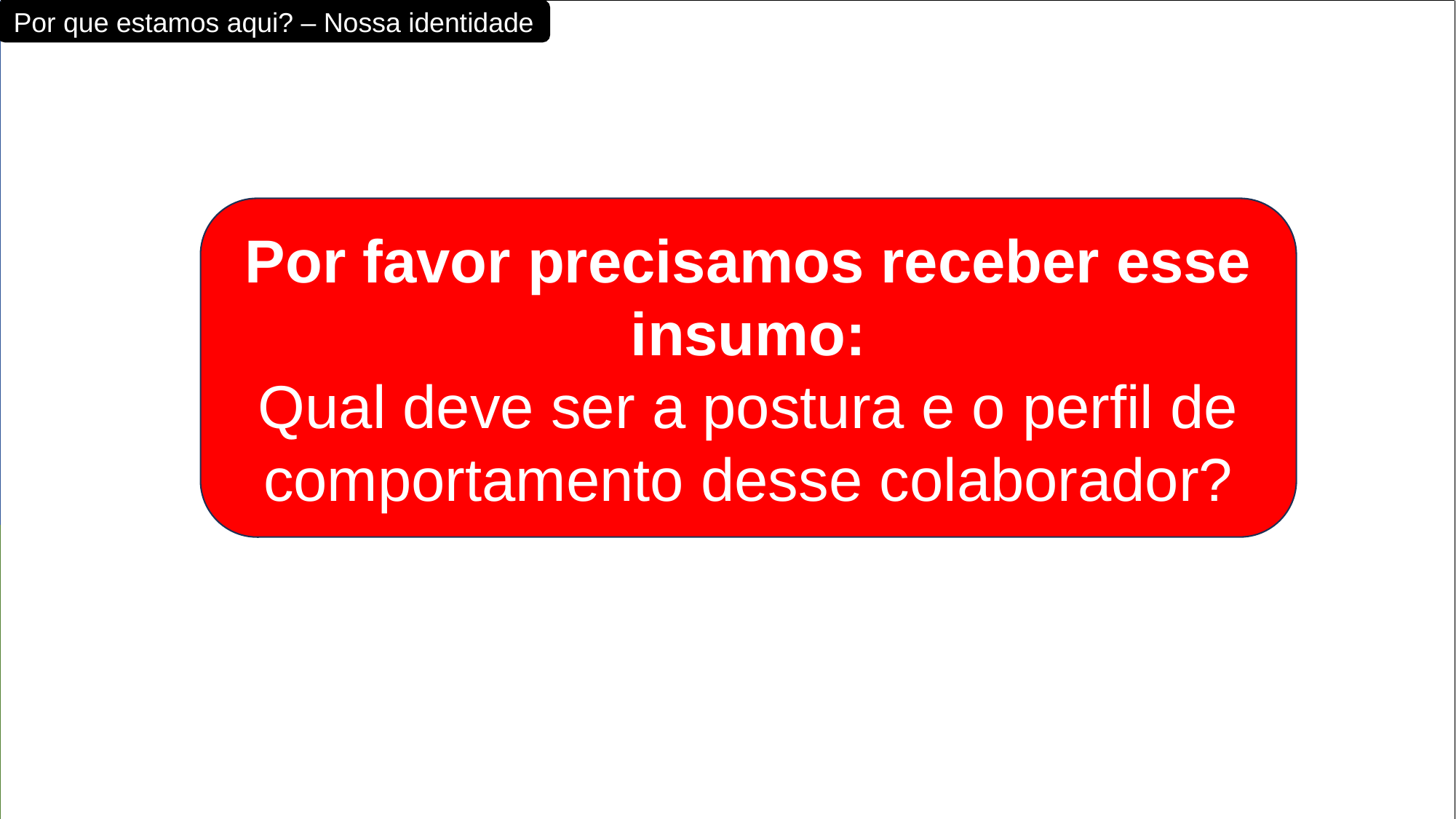

Por que estamos aqui? – Nossa identidade
Por favor precisamos receber esse insumo:
Qual deve ser a postura e o perfil de comportamento desse colaborador?